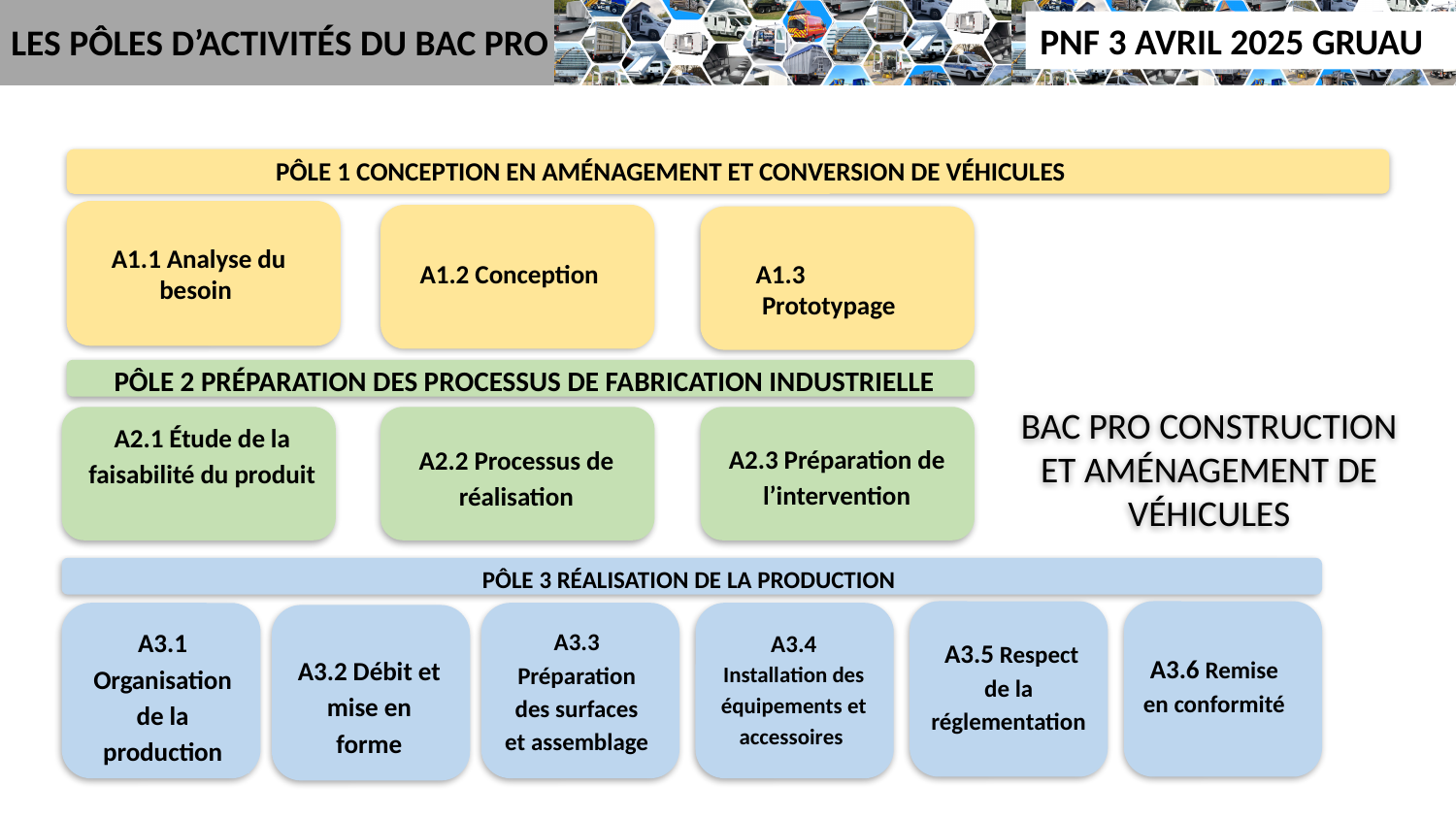

LES PÔLES D’ACTIVITÉS DU BAC PRO
PÔLE 1 CONCEPTION EN AMÉNAGEMENT ET CONVERSION DE VÉHICULES

A1.1 Analyse du besoin

A1.2 Conception

A1.3	Prototypage
PÔLE 2 PRÉPARATION DES PROCESSUS DE FABRICATION INDUSTRIELLE

BAC PRO CONSTRUCTION ET AMÉNAGEMENT DE VÉHICULES

A2.3 Préparation de l’intervention

A2.2 Processus de réalisation

A2.1 Étude de la faisabilité du produit
PÔLE 3 RÉALISATION DE LA PRODUCTION

 A3.5 Respect de la réglementation

A3.6 Remise en conformité

A3.3 Préparation des surfaces et assemblage

A3.4 Installation des équipements et accessoires

A3.1 Organisation de la production

A3.2 Débit et mise en forme